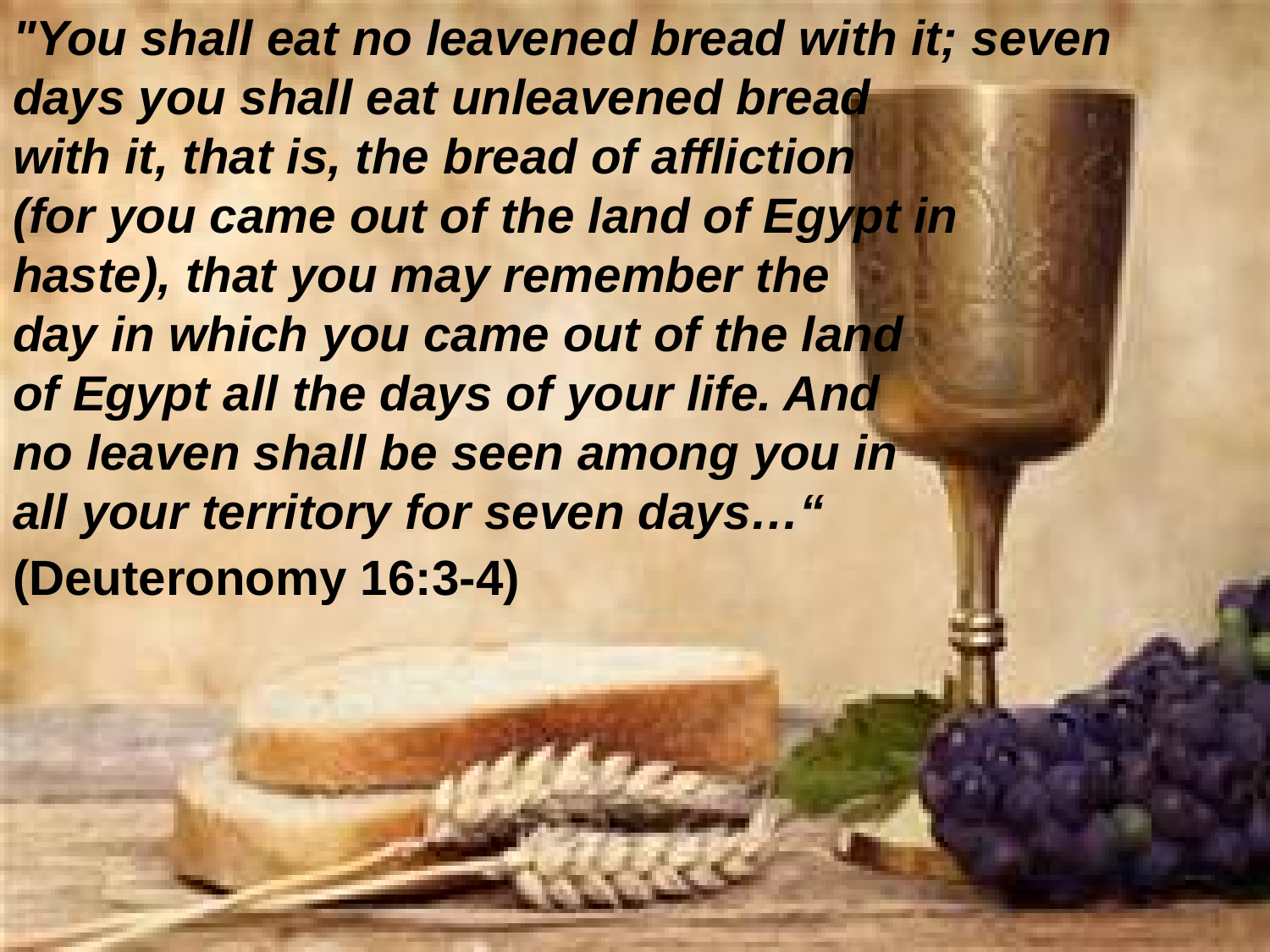

"You shall eat no leavened bread with it; seven days you shall eat unleavened bread            with it, that is, the bread of affliction              (for you came out of the land of Egypt in haste), that you may remember the                day in which you came out of the land              of Egypt all the days of your life. And              no leaven shall be seen among you in             all your territory for seven days…“ (Deuteronomy 16:3-4)